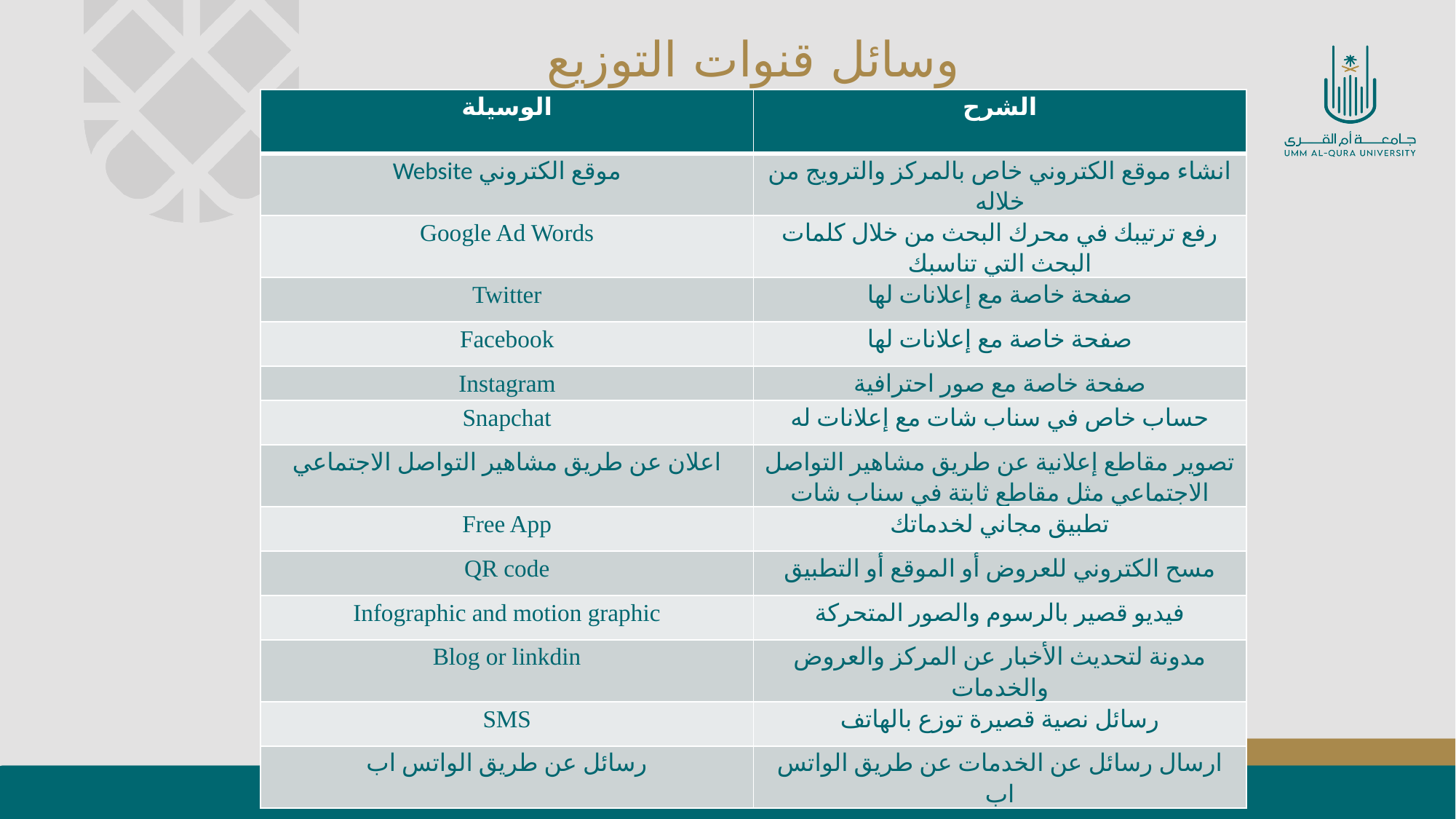

# وسائل قنوات التوزيع
| الوسيلة | الشرح |
| --- | --- |
| موقع الكتروني Website | انشاء موقع الكتروني خاص بالمركز والترويج من خلاله |
| Google Ad Words | رفع ترتيبك في محرك البحث من خلال كلمات البحث التي تناسبك |
| Twitter | صفحة خاصة مع إعلانات لها |
| Facebook | صفحة خاصة مع إعلانات لها |
| Instagram | صفحة خاصة مع صور احترافية |
| Snapchat | حساب خاص في سناب شات مع إعلانات له |
| اعلان عن طريق مشاهير التواصل الاجتماعي | تصوير مقاطع إعلانية عن طريق مشاهير التواصل الاجتماعي مثل مقاطع ثابتة في سناب شات |
| Free App | تطبيق مجاني لخدماتك |
| QR code | مسح الكتروني للعروض أو الموقع أو التطبيق |
| Infographic and motion graphic | فيديو قصير بالرسوم والصور المتحركة |
| Blog or linkdin | مدونة لتحديث الأخبار عن المركز والعروض والخدمات |
| SMS | رسائل نصية قصيرة توزع بالهاتف |
| رسائل عن طريق الواتس اب | ارسال رسائل عن الخدمات عن طريق الواتس اب |